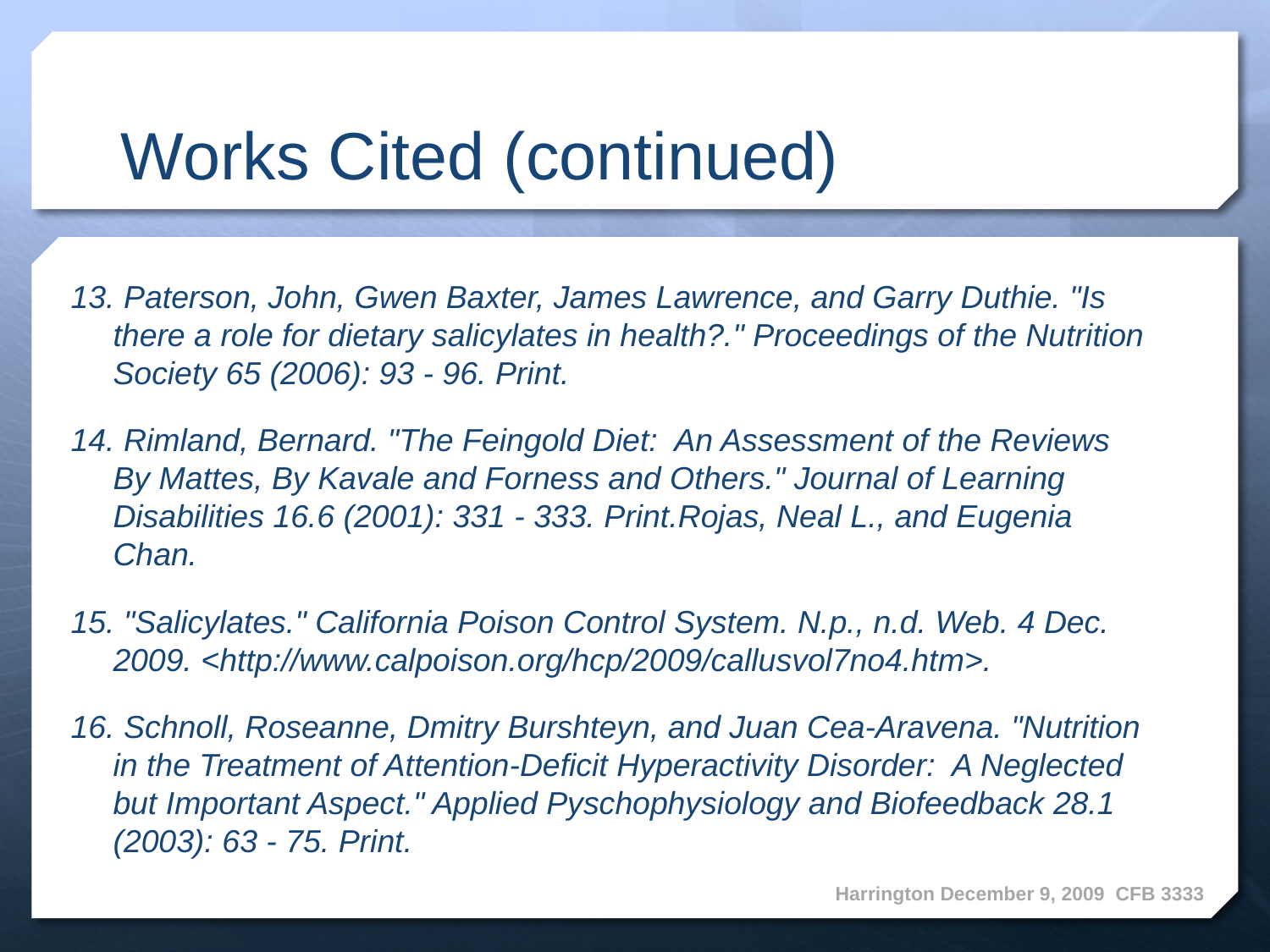

# Works Cited (continued)
13. Paterson, John, Gwen Baxter, James Lawrence, and Garry Duthie. "Is there a role for dietary salicylates in health?." Proceedings of the Nutrition Society 65 (2006): 93 - 96. Print.
14. Rimland, Bernard. "The Feingold Diet:  An Assessment of the Reviews By Mattes, By Kavale and Forness and Others." Journal of Learning Disabilities 16.6 (2001): 331 - 333. Print.Rojas, Neal L., and Eugenia Chan.
15. "Salicylates." California Poison Control System. N.p., n.d. Web. 4 Dec. 2009. <http://www.calpoison.org/hcp/2009/callusvol7no4.htm>.
16. Schnoll, Roseanne, Dmitry Burshteyn, and Juan Cea-Aravena. "Nutrition in the Treatment of Attention-Deficit Hyperactivity Disorder:  A Neglected but Important Aspect." Applied Pyschophysiology and Biofeedback 28.1 (2003): 63 - 75. Print.

Harrington December 9, 2009  CFB 3333